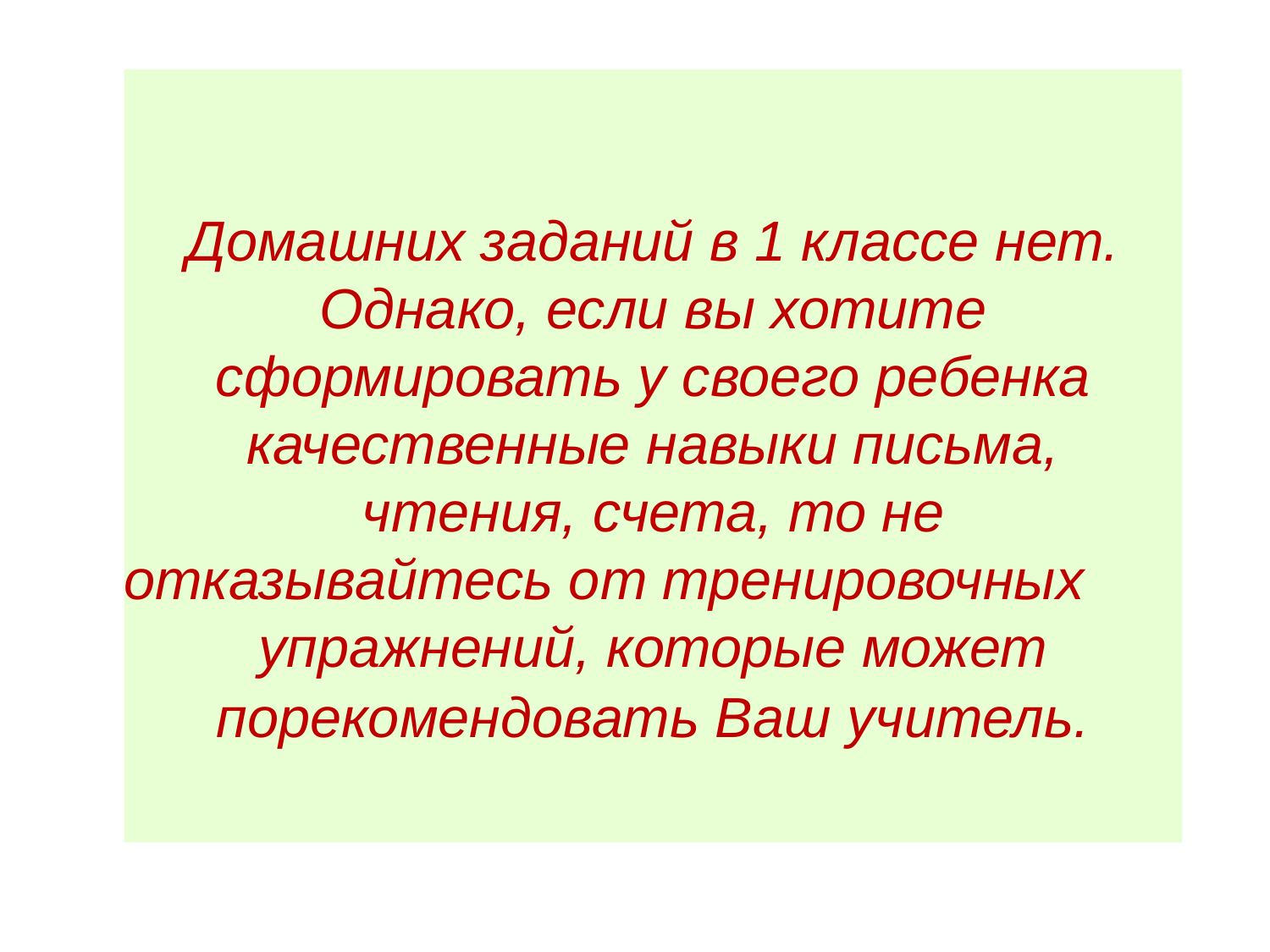

Домашних заданий в 1 классе нет.
Однако, если вы хотите
сформировать у своего ребенка
качественные навыки письма,
чтения, счета, то не
отказывайтесь от тренировочных
упражнений, которые может
порекомендовать Ваш учитель.